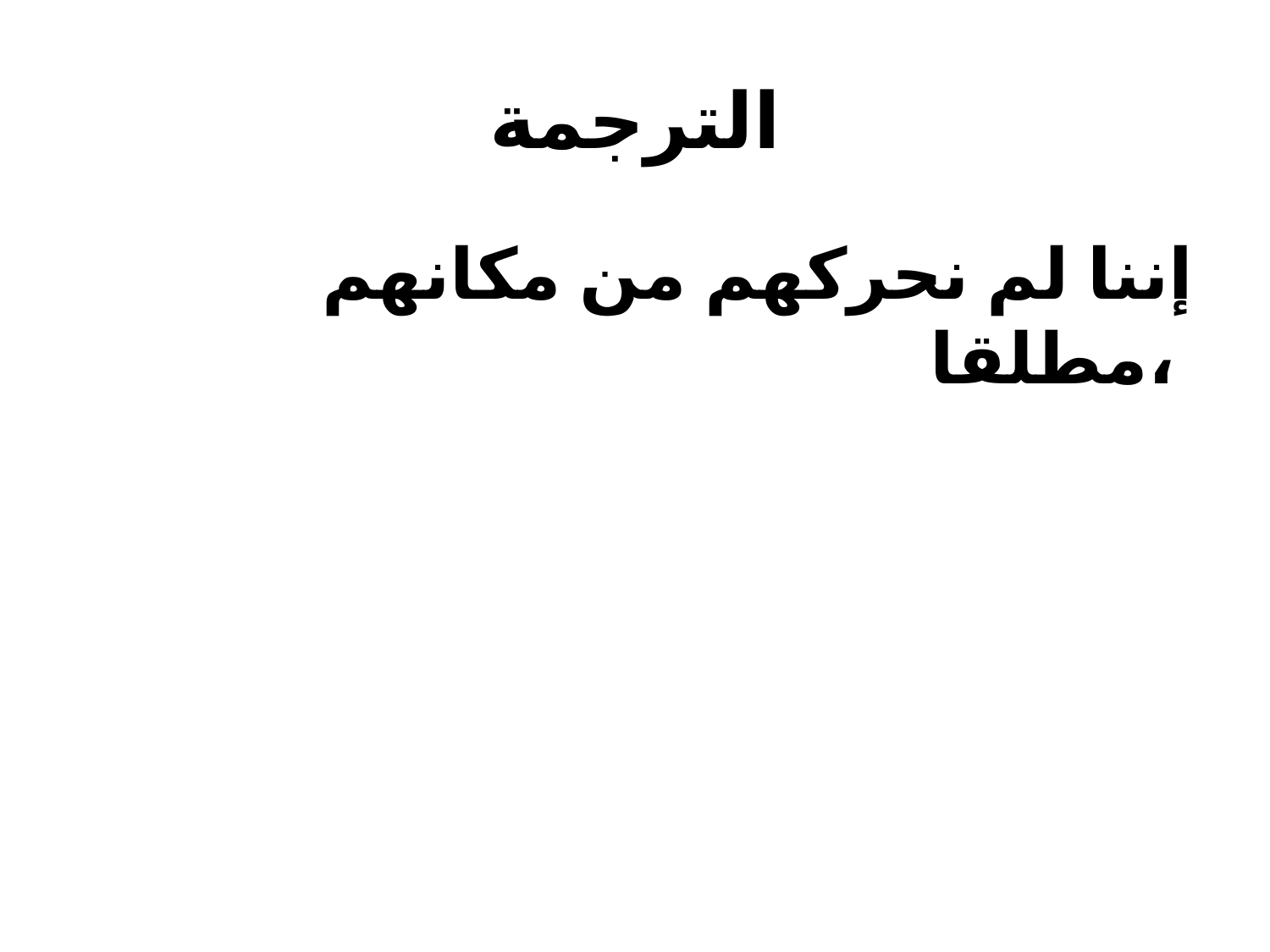

# الترجمة
إننا لم نحركهم من مكانهم مطلقا،